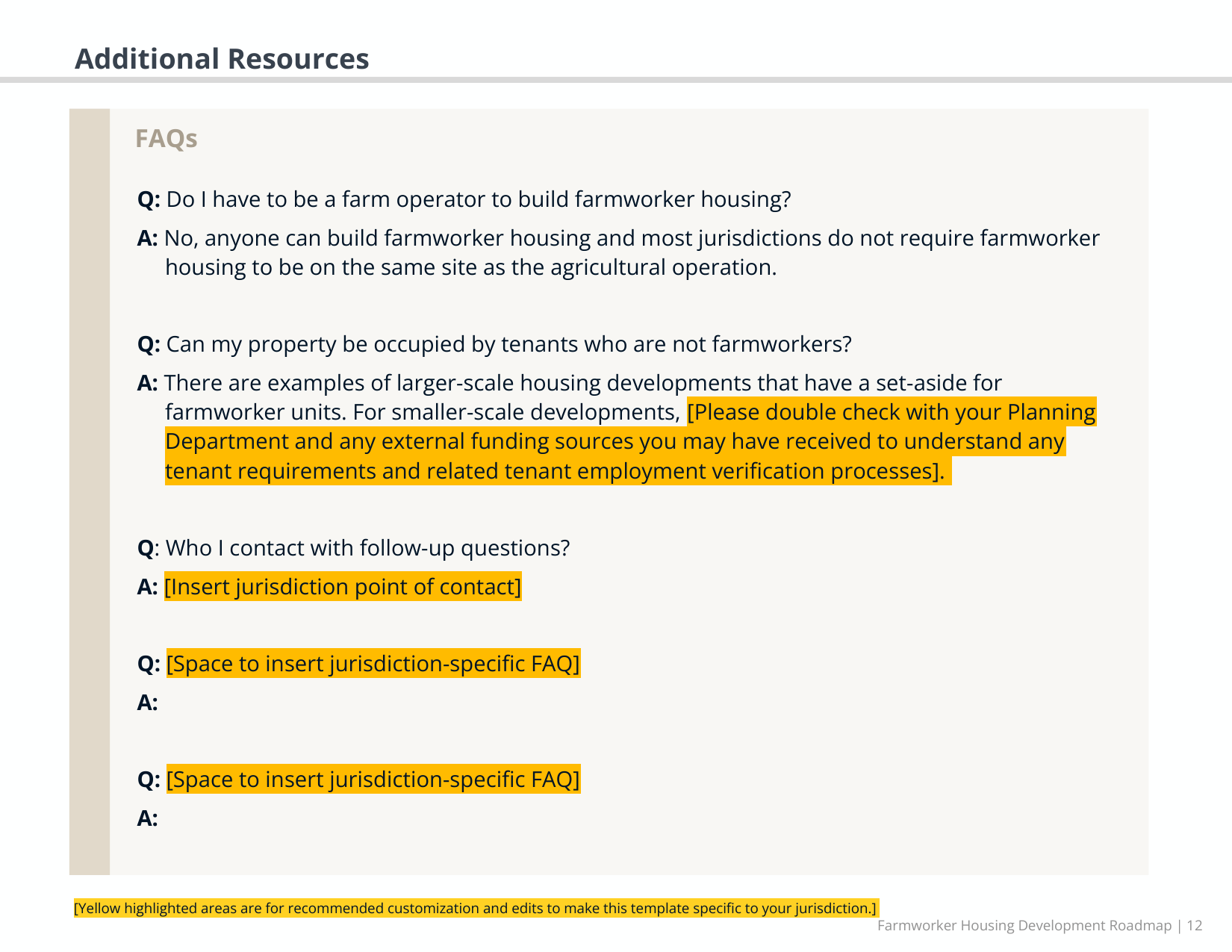

Additional Resources

FAQs
Q: Do I have to be a farm operator to build farmworker housing?
A: No, anyone can build farmworker housing and most jurisdictions do not require farmworker housing to be on the same site as the agricultural operation.

Q: Can my property be occupied by tenants who are not farmworkers?
A: There are examples of larger-scale housing developments that have a set-aside for farmworker units. For smaller-scale developments, [Please double check with your Planning Department and any external funding sources you may have received to understand any tenant requirements and related tenant employment verification processes].

Q: Who I contact with follow-up questions?
A: [Insert jurisdiction point of contact]

Q: [Space to insert jurisdiction-specific FAQ]
A:

Q: [Space to insert jurisdiction-specific FAQ]
A:
[Yellow highlighted areas are for recommended customization and edits to make this template specific to your jurisdiction.]
Farmworker Housing Development Roadmap | 12